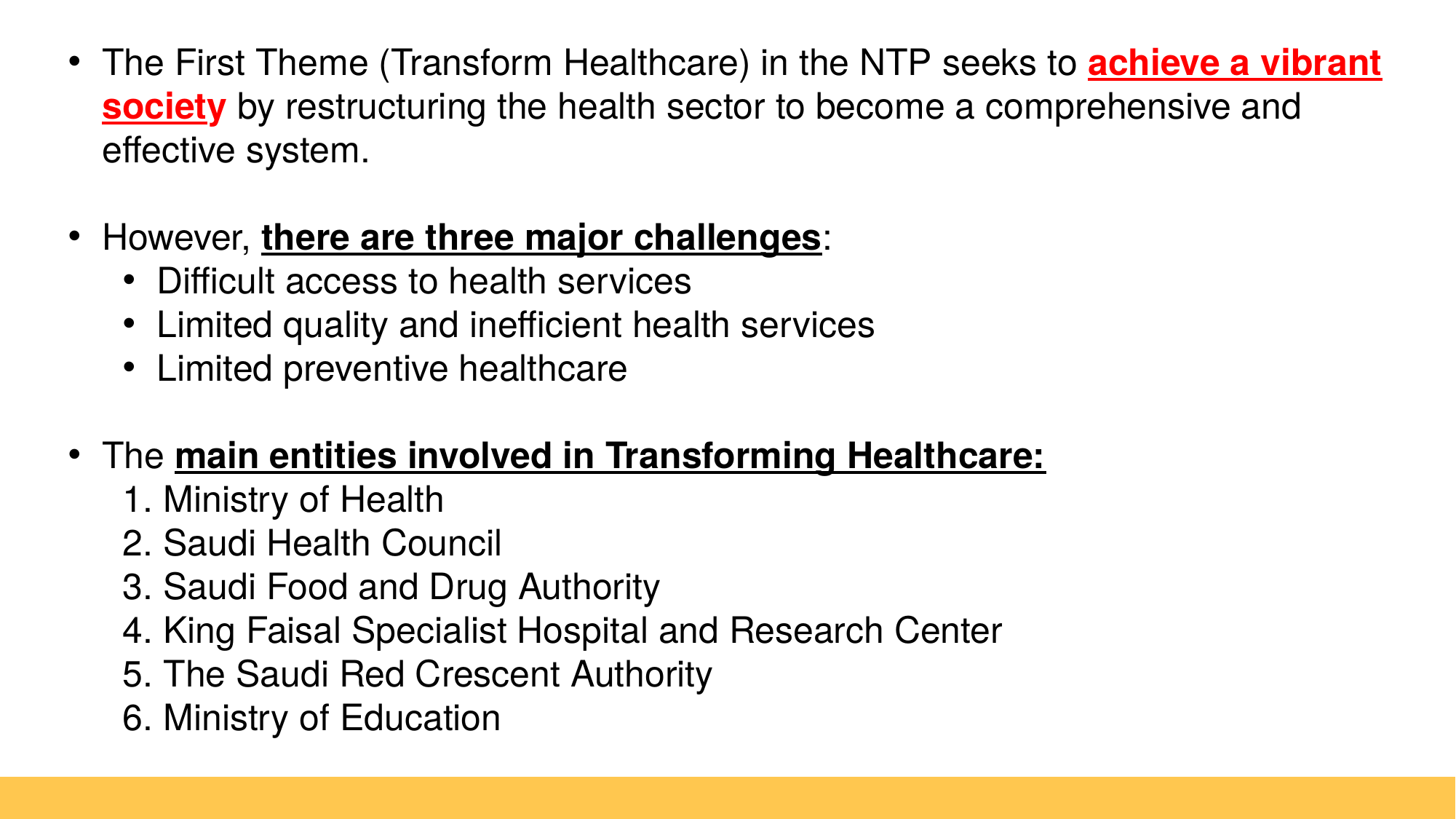

The First Theme (Transform Healthcare) in the NTP seeks to achieve a vibrant society by restructuring the health sector to become a comprehensive and effective system.

However, there are three major challenges:
Difficult access to health services
Limited quality and inefficient health services
Limited preventive healthcare

The main entities involved in Transforming Healthcare:
Ministry of Health
Saudi Health Council
Saudi Food and Drug Authority
King Faisal Specialist Hospital and Research Center
The Saudi Red Crescent Authority
Ministry of Education